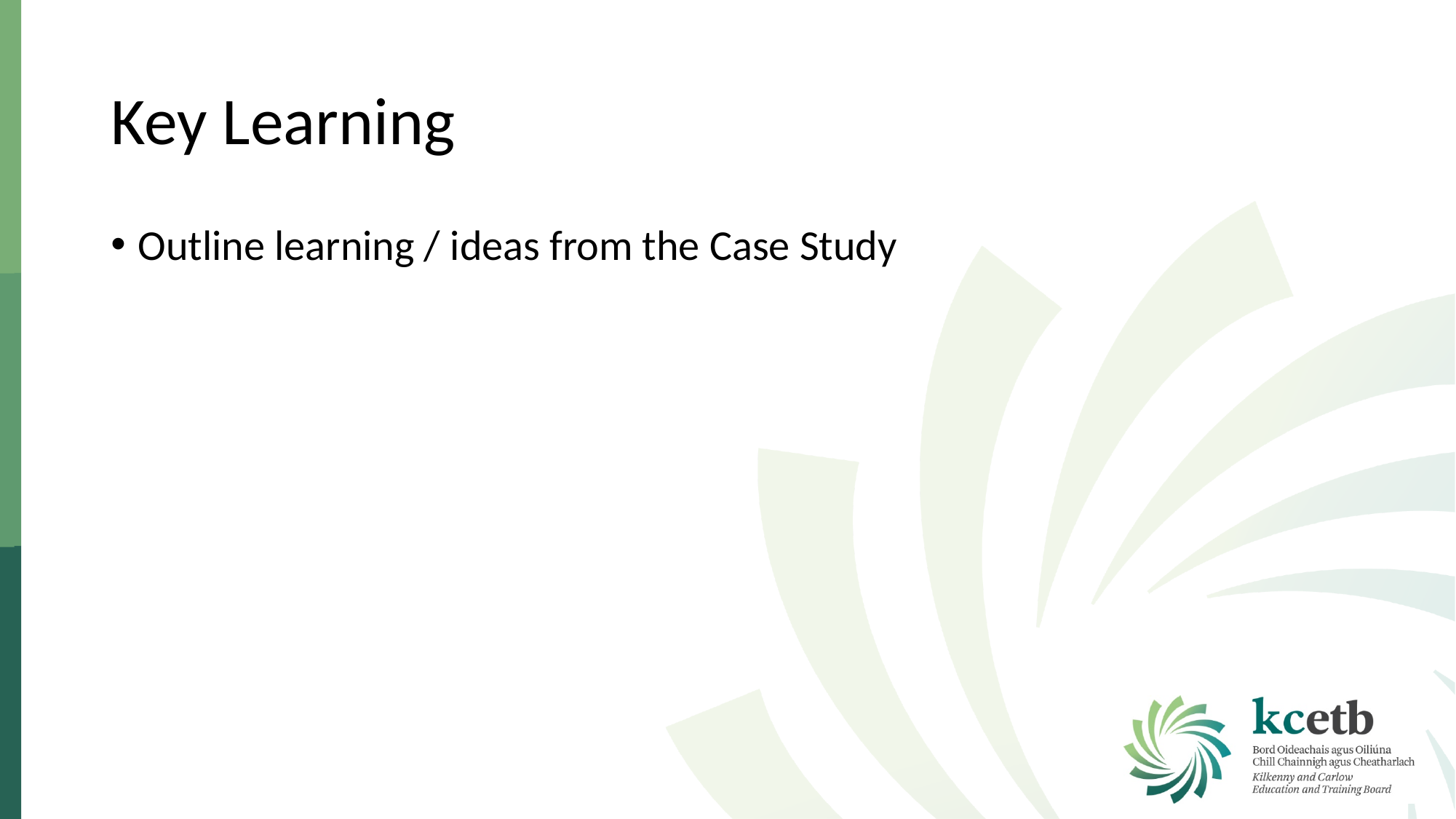

# Key Learning
Outline learning / ideas from the Case Study